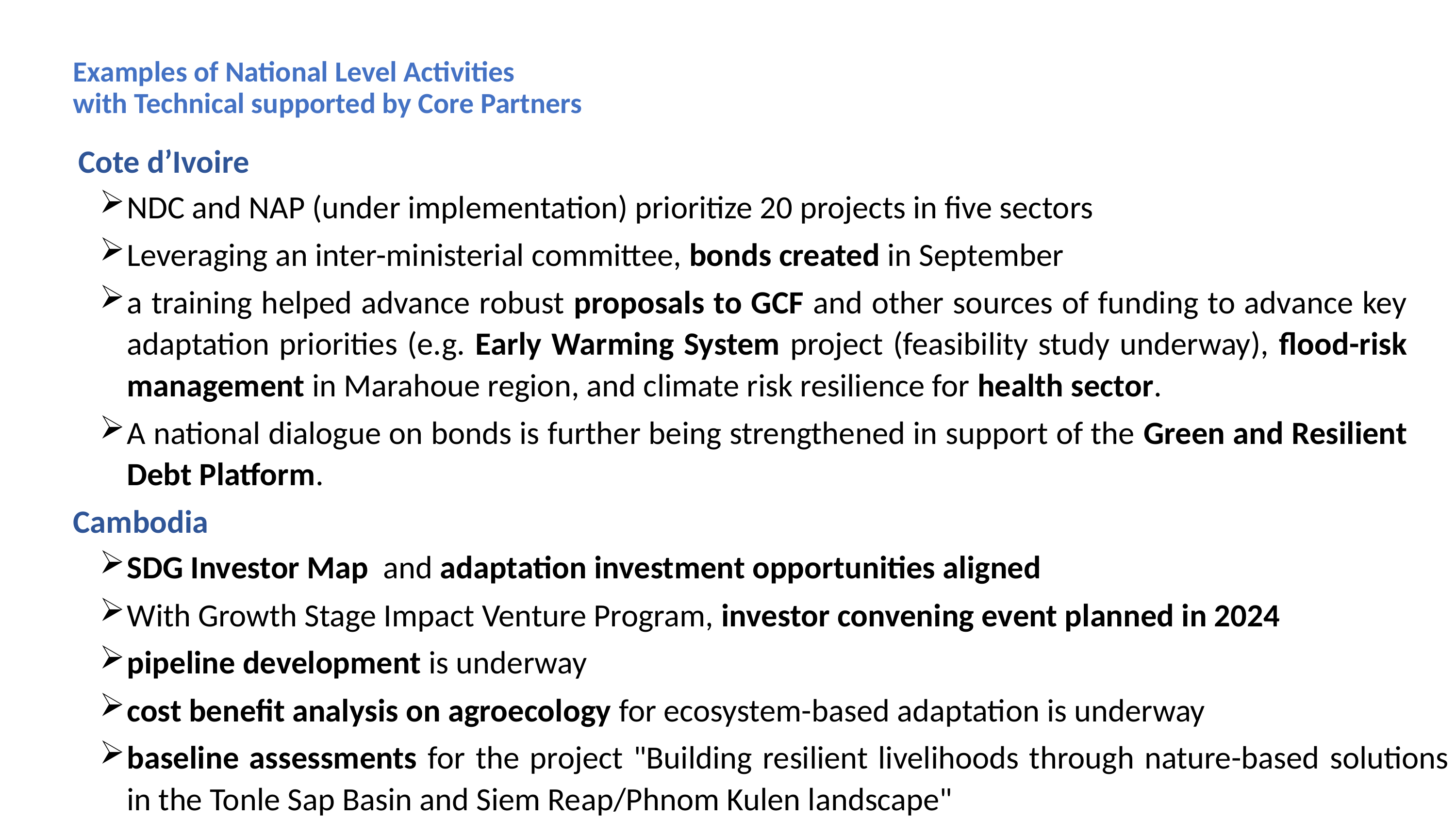

# Examples of National Level Activities with Technical supported by Core Partners
Cote d’Ivoire

NDC and NAP (under implementation) prioritize 20 projects in five sectors
Leveraging an inter-ministerial committee, bonds created in September
a training helped advance robust proposals to GCF and other sources of funding to advance key adaptation priorities (e.g. Early Warming System project (feasibility study underway), flood-risk management in Marahoue region, and climate risk resilience for health sector.
A national dialogue on bonds is further being strengthened in support of the Green and Resilient Debt Platform.
Cambodia
SDG Investor Map  and adaptation investment opportunities aligned
With Growth Stage Impact Venture Program, investor convening event planned in 2024
pipeline development is underway
cost benefit analysis on agroecology for ecosystem-based adaptation is underway
baseline assessments for the project "Building resilient livelihoods through nature-based solutions in the Tonle Sap Basin and Siem Reap/Phnom Kulen landscape"